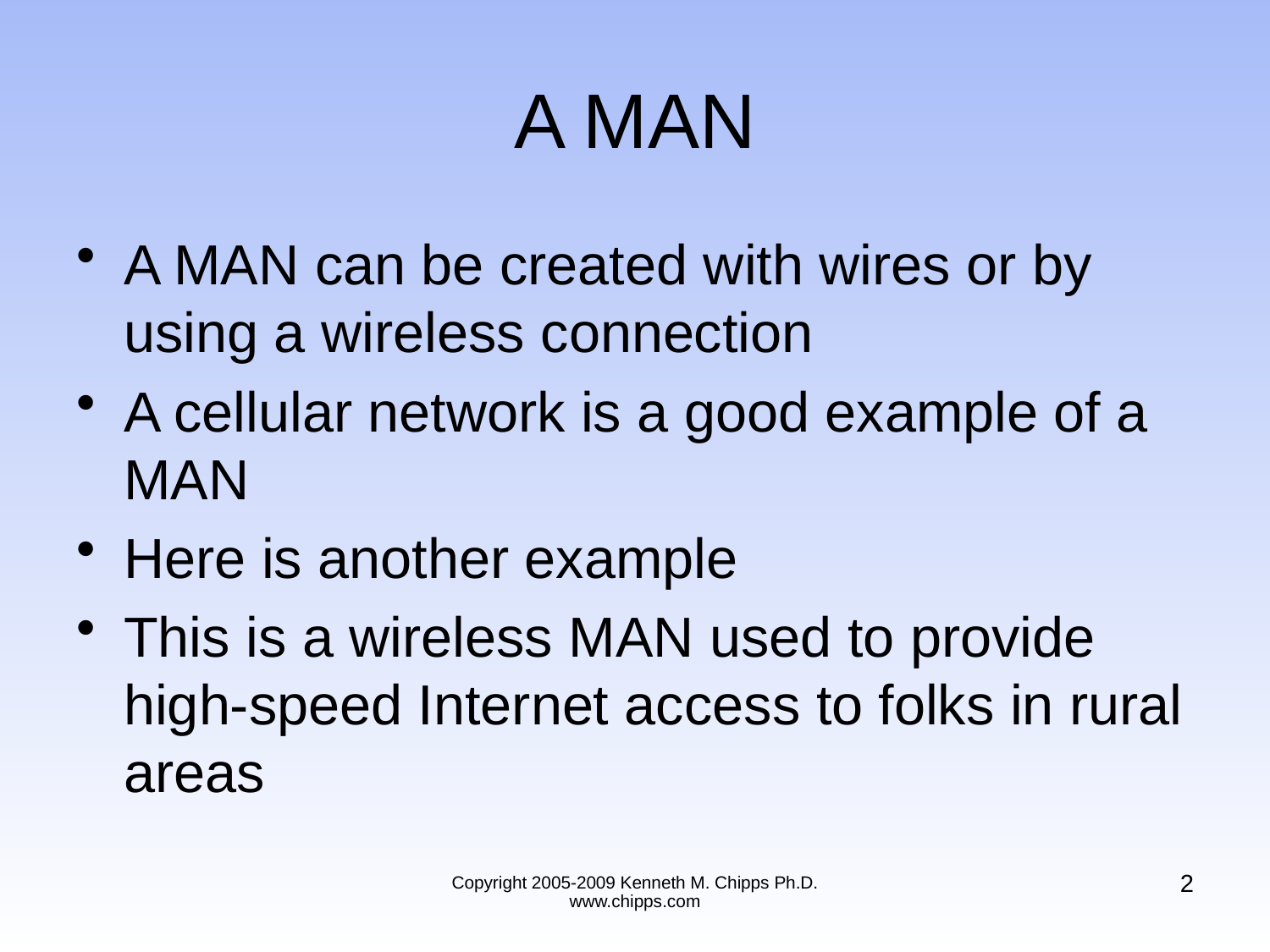

# A MAN
A MAN can be created with wires or by using a wireless connection
A cellular network is a good example of a MAN
Here is another example
This is a wireless MAN used to provide high-speed Internet access to folks in rural areas
2
Copyright 2005-2009 Kenneth M. Chipps Ph.D. www.chipps.com